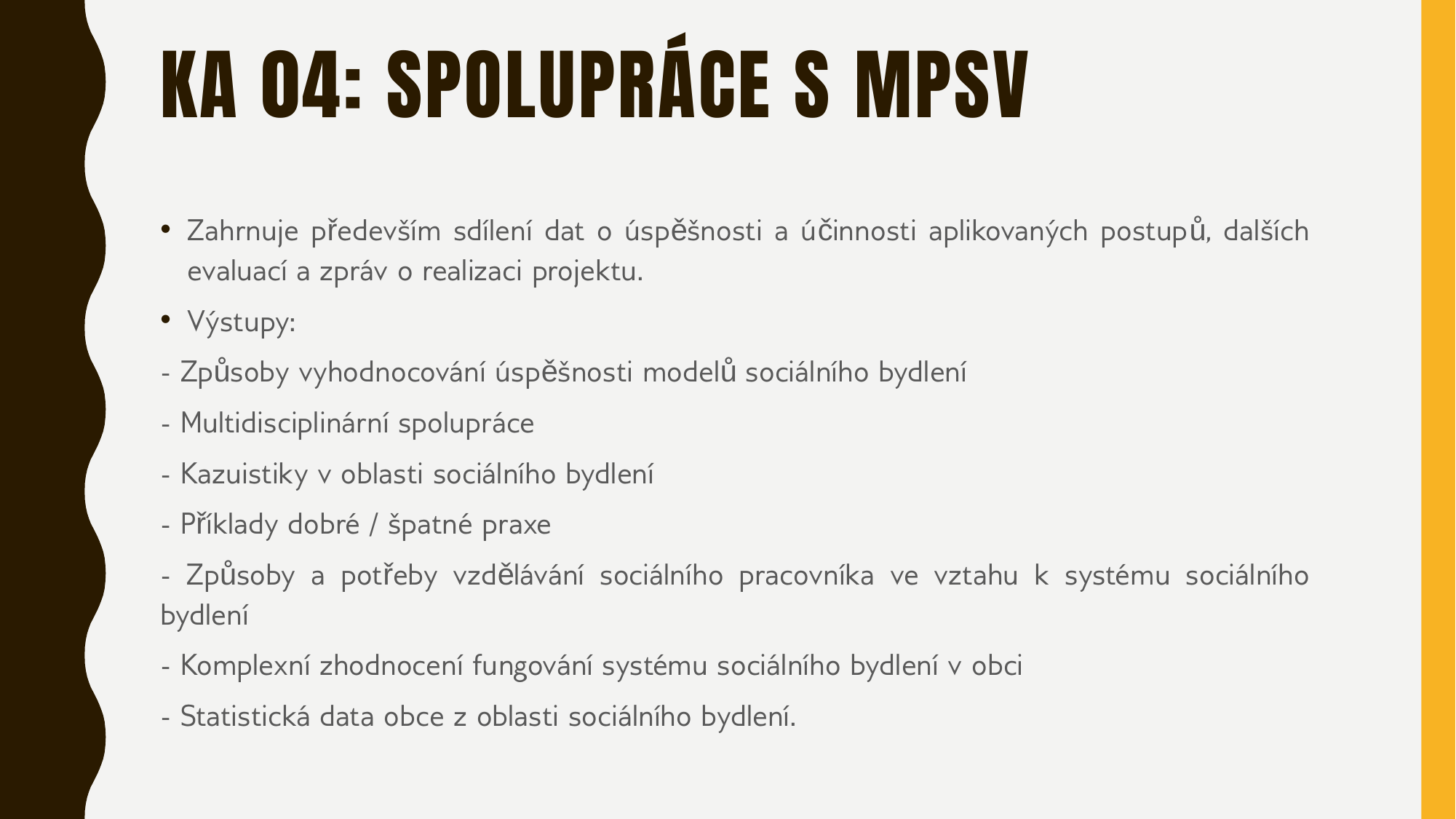

# KA 04: Spolupráce s MPSV
Zahrnuje především sdílení dat o úspěšnosti a účinnosti aplikovaných postupů, dalších evaluací a zpráv o realizaci projektu.
Výstupy:
- Způsoby vyhodnocování úspěšnosti modelů sociálního bydlení
- Multidisciplinární spolupráce
- Kazuistiky v oblasti sociálního bydlení
- Příklady dobré / špatné praxe
- Způsoby a potřeby vzdělávání sociálního pracovníka ve vztahu k systému sociálního bydlení
- Komplexní zhodnocení fungování systému sociálního bydlení v obci
- Statistická data obce z oblasti sociálního bydlení.